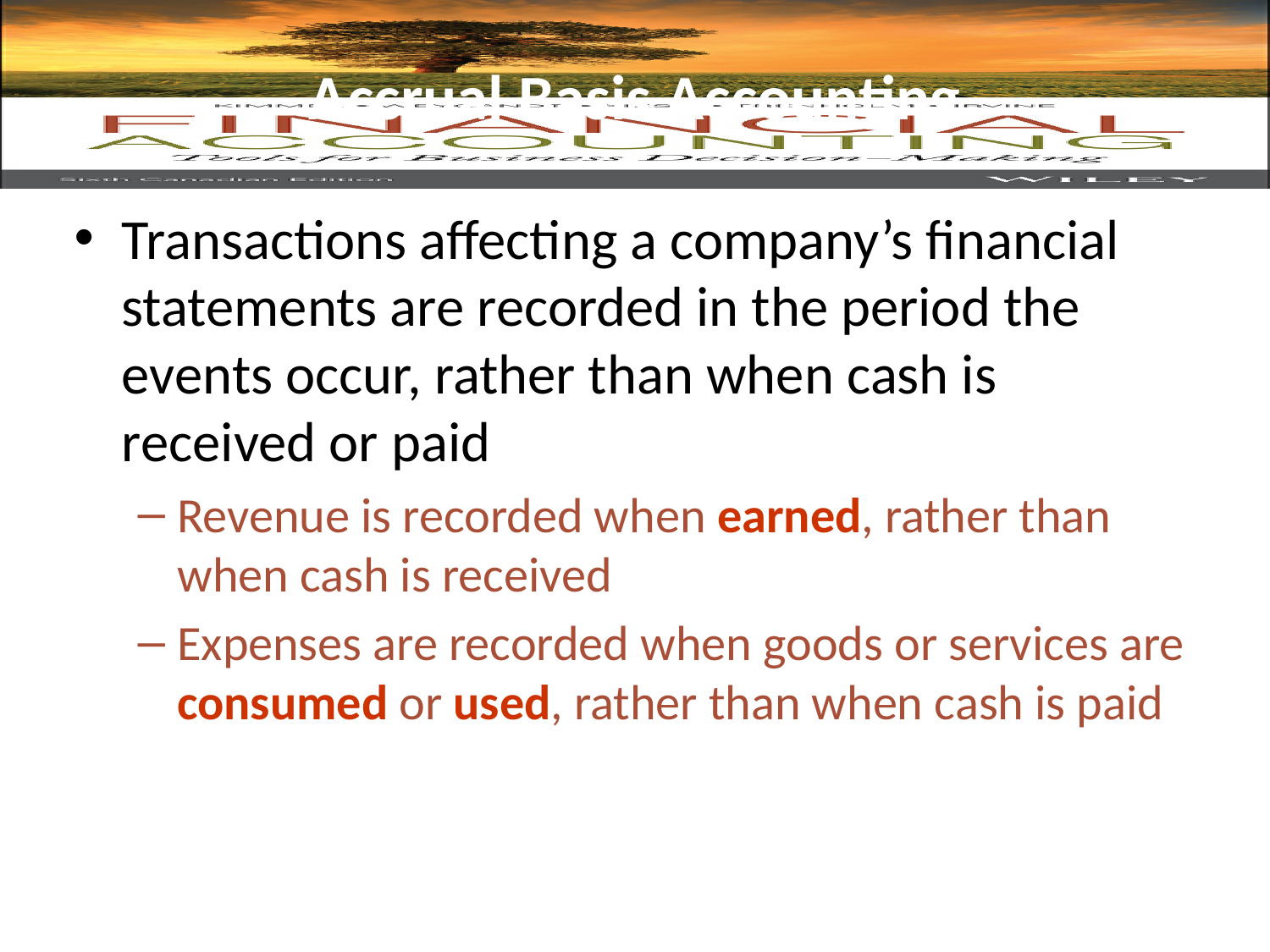

# Accrual Basis Accounting
Transactions affecting a company’s financial statements are recorded in the period the events occur, rather than when cash is received or paid
Revenue is recorded when earned, rather than when cash is received
Expenses are recorded when goods or services are consumed or used, rather than when cash is paid